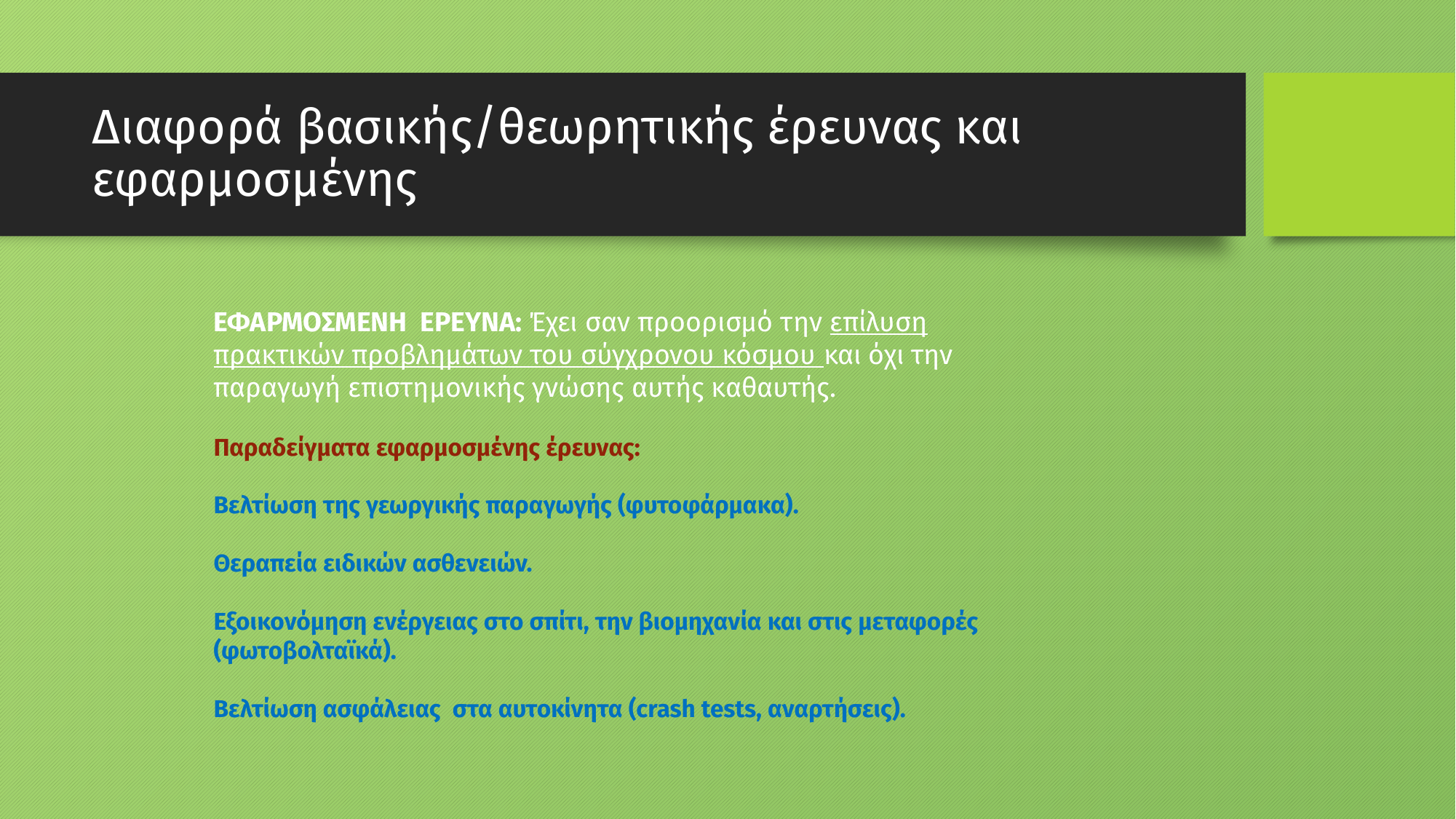

# Διαφορά βασικής/θεωρητικής έρευνας και εφαρμοσμένης
ΕΦΑΡΜΟΣΜΕΝΗ  ΕΡΕΥΝΑ: Έχει σαν προορισμό την επίλυση πρακτικών προβλημάτων του σύγχρονου κόσμου και όχι την παραγωγή επιστημονικής γνώσης αυτής καθαυτής.

Παραδείγματα εφαρμοσμένης έρευνας:

Βελτίωση της γεωργικής παραγωγής (φυτοφάρμακα).

Θεραπεία ειδικών ασθενειών.

Εξοικονόμηση ενέργειας στο σπίτι, την βιομηχανία και στις μεταφορές (φωτοβολταϊκά).

Βελτίωση ασφάλειας  στα αυτοκίνητα (crash tests, αναρτήσεις).